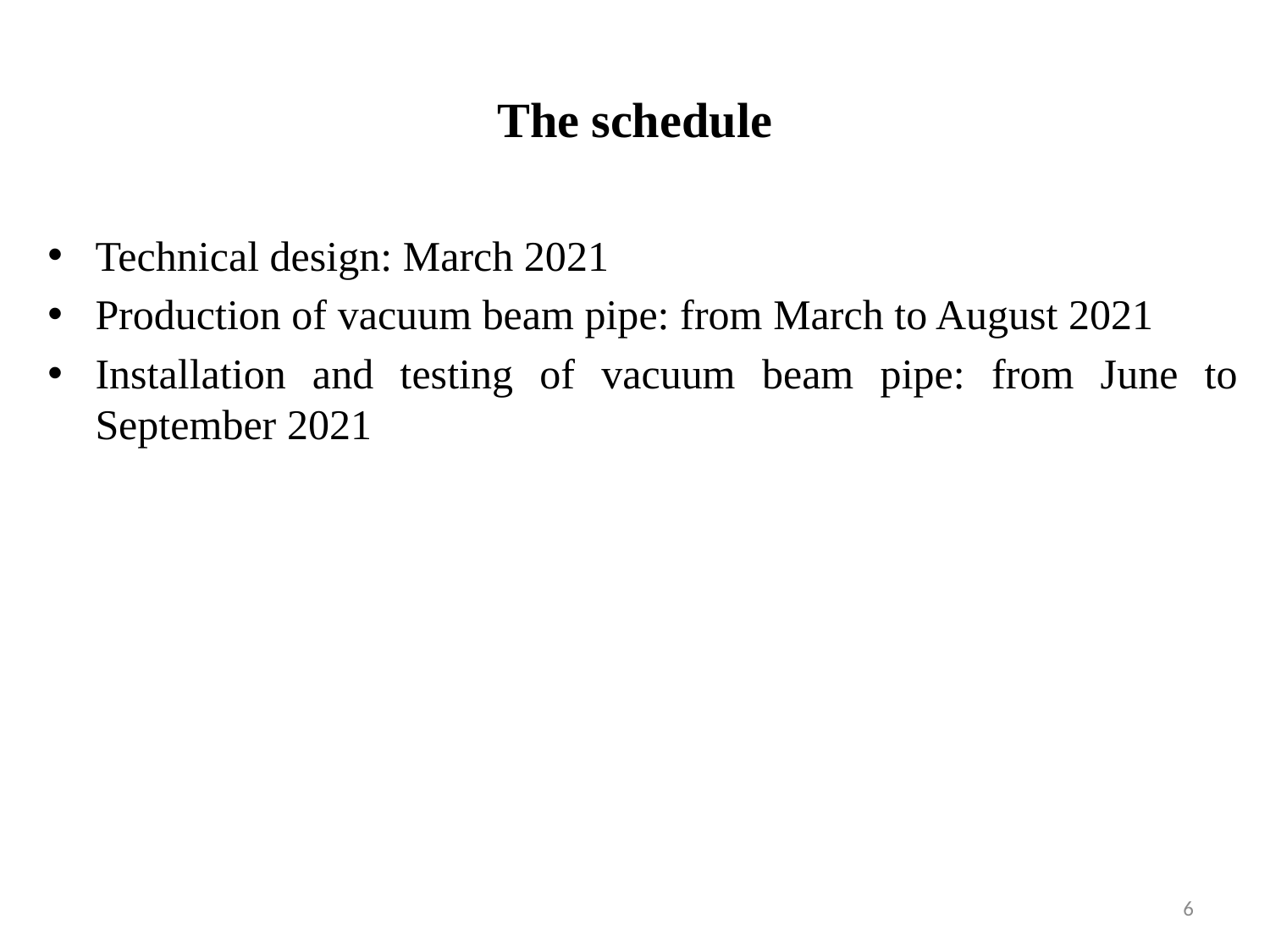

# The schedule
Technical design: March 2021
Production of vacuum beam pipe: from March to August 2021
Installation and testing of vacuum beam pipe: from June to September 2021
6